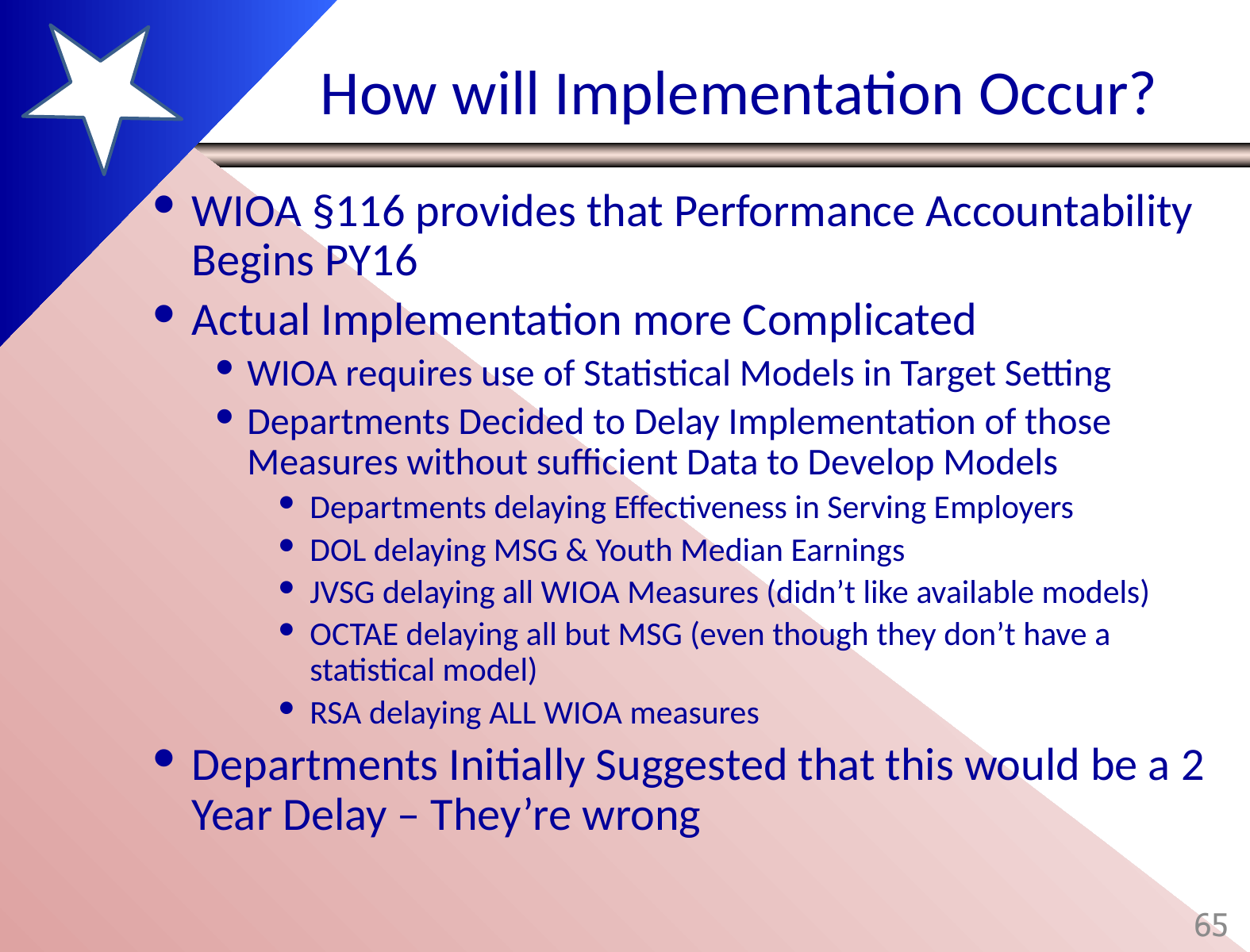

# How will Implementation Occur?
WIOA §116 provides that Performance Accountability Begins PY16
Actual Implementation more Complicated
WIOA requires use of Statistical Models in Target Setting
Departments Decided to Delay Implementation of those Measures without sufficient Data to Develop Models
Departments delaying Effectiveness in Serving Employers
DOL delaying MSG & Youth Median Earnings
JVSG delaying all WIOA Measures (didn’t like available models)
OCTAE delaying all but MSG (even though they don’t have a statistical model)
RSA delaying ALL WIOA measures
Departments Initially Suggested that this would be a 2 Year Delay – They’re wrong
65